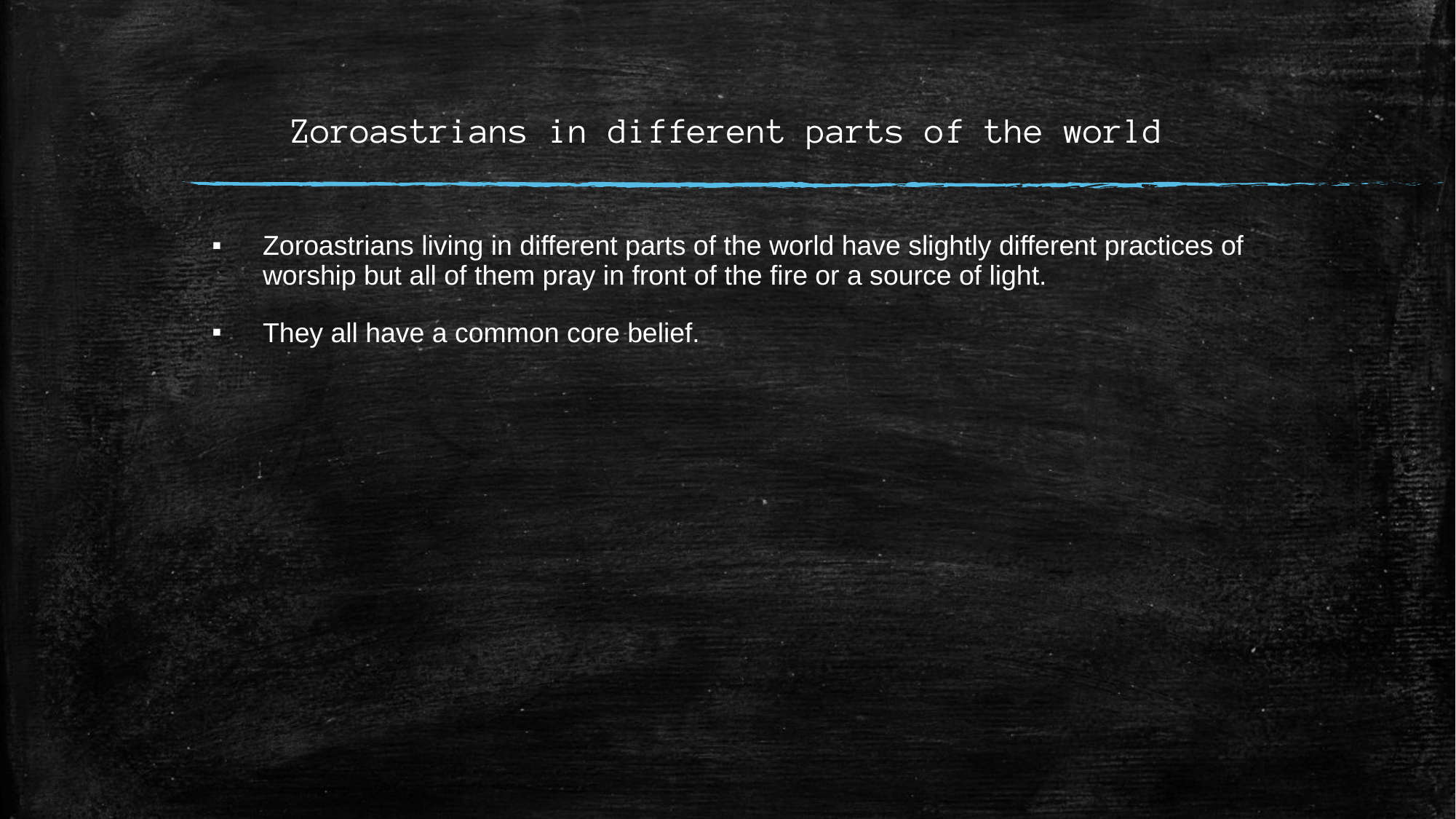

# Zoroastrians in different parts of the world
Zoroastrians living in different parts of the world have slightly different practices of  worship but all of them pray in front of the fire or a source of light.
They all have a common core belief.